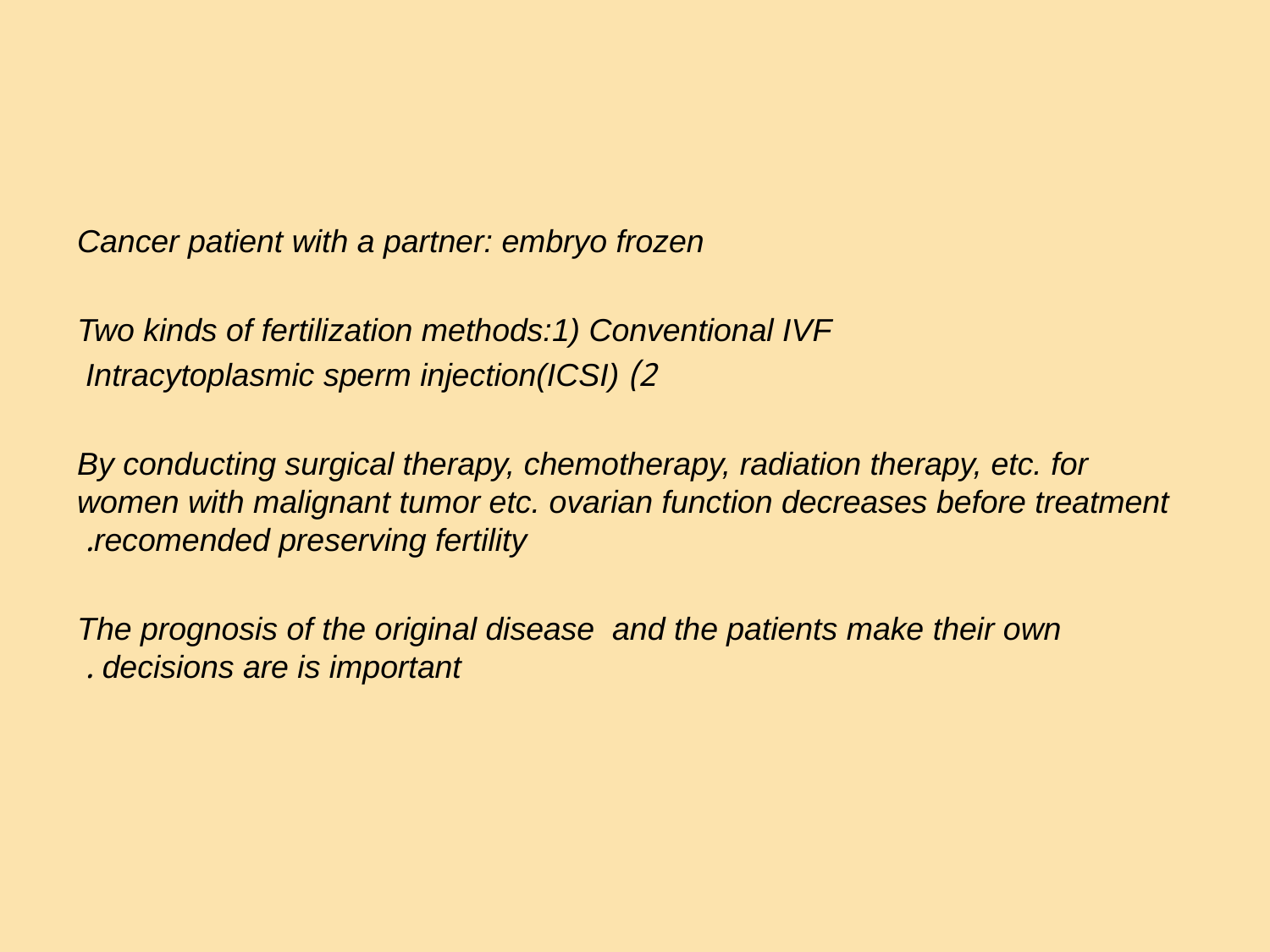

Cancer patient with a partner: embryo frozen

Two kinds of fertilization methods:1) Conventional IVF
2) Intracytoplasmic sperm injection(ICSI)

By conducting surgical therapy, chemotherapy, radiation therapy, etc. for women with malignant tumor etc. ovarian function decreases before treatment recomended preserving fertility.

The prognosis of the original disease  and the patients make their own decisions are is important .